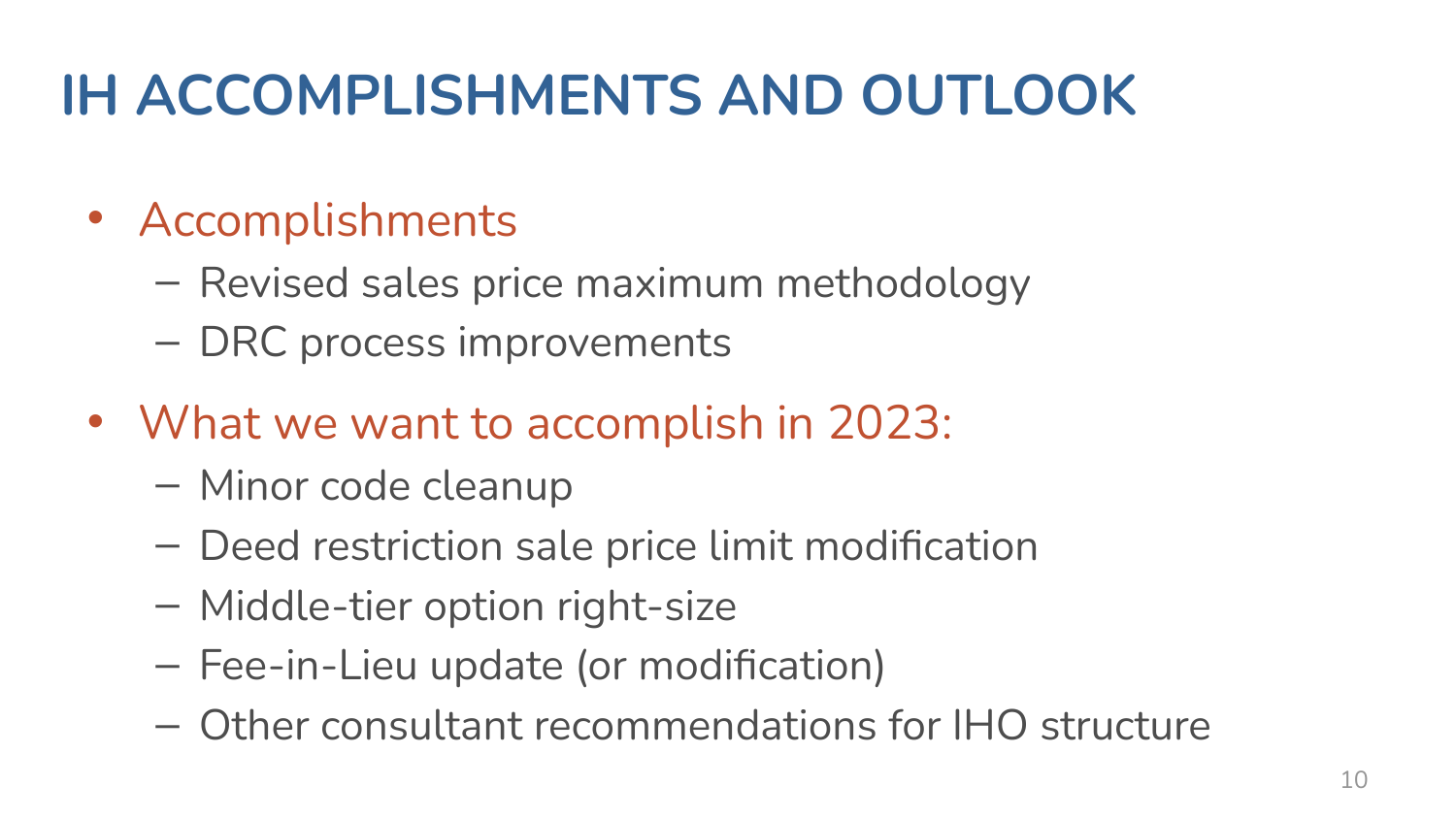

# IH ACCOMPLISHMENTS AND OUTLOOK
Accomplishments
Revised sales price maximum methodology
DRC process improvements

What we want to accomplish in 2023:
Minor code cleanup
Deed restriction sale price limit modification
Middle-tier option right-size
Fee-in-Lieu update (or modification)
Other consultant recommendations for IHO structure

10